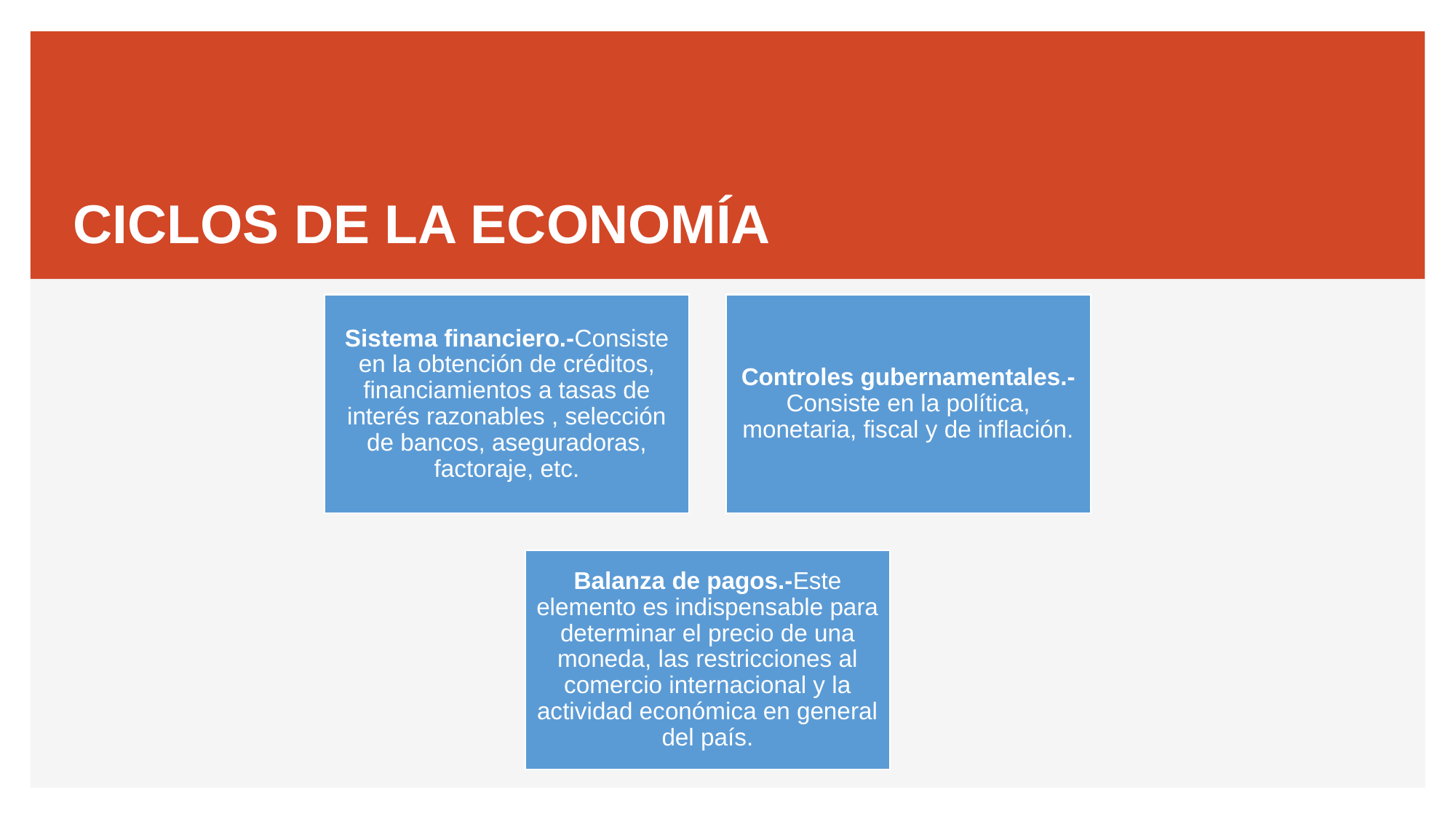

# CICLOS DE LA ECONOMÍA
Sistema financiero.-Consiste en la obtención de créditos, financiamientos a tasas de interés razonables , selección de bancos, aseguradoras, factoraje, etc.
Controles gubernamentales.-Consiste en la política, monetaria, fiscal y de inflación.
Balanza de pagos.-Este elemento es indispensable para determinar el precio de una moneda, las restricciones al comercio internacional y la actividad económica en general del país.